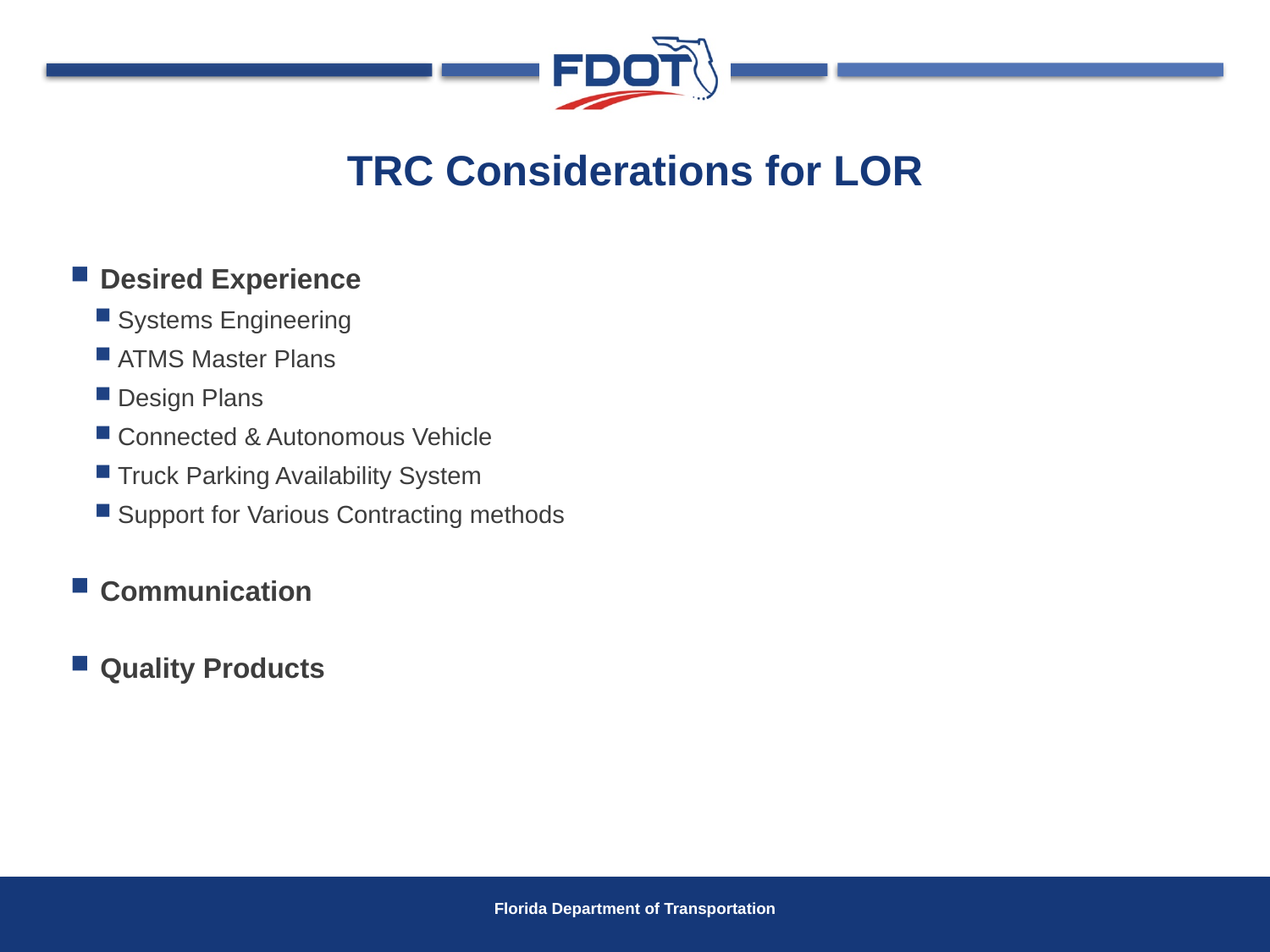

# TRC Considerations for LOR
Desired Experience
Systems Engineering
ATMS Master Plans
Design Plans
Connected & Autonomous Vehicle
Truck Parking Availability System
Support for Various Contracting methods
Communication
Quality Products